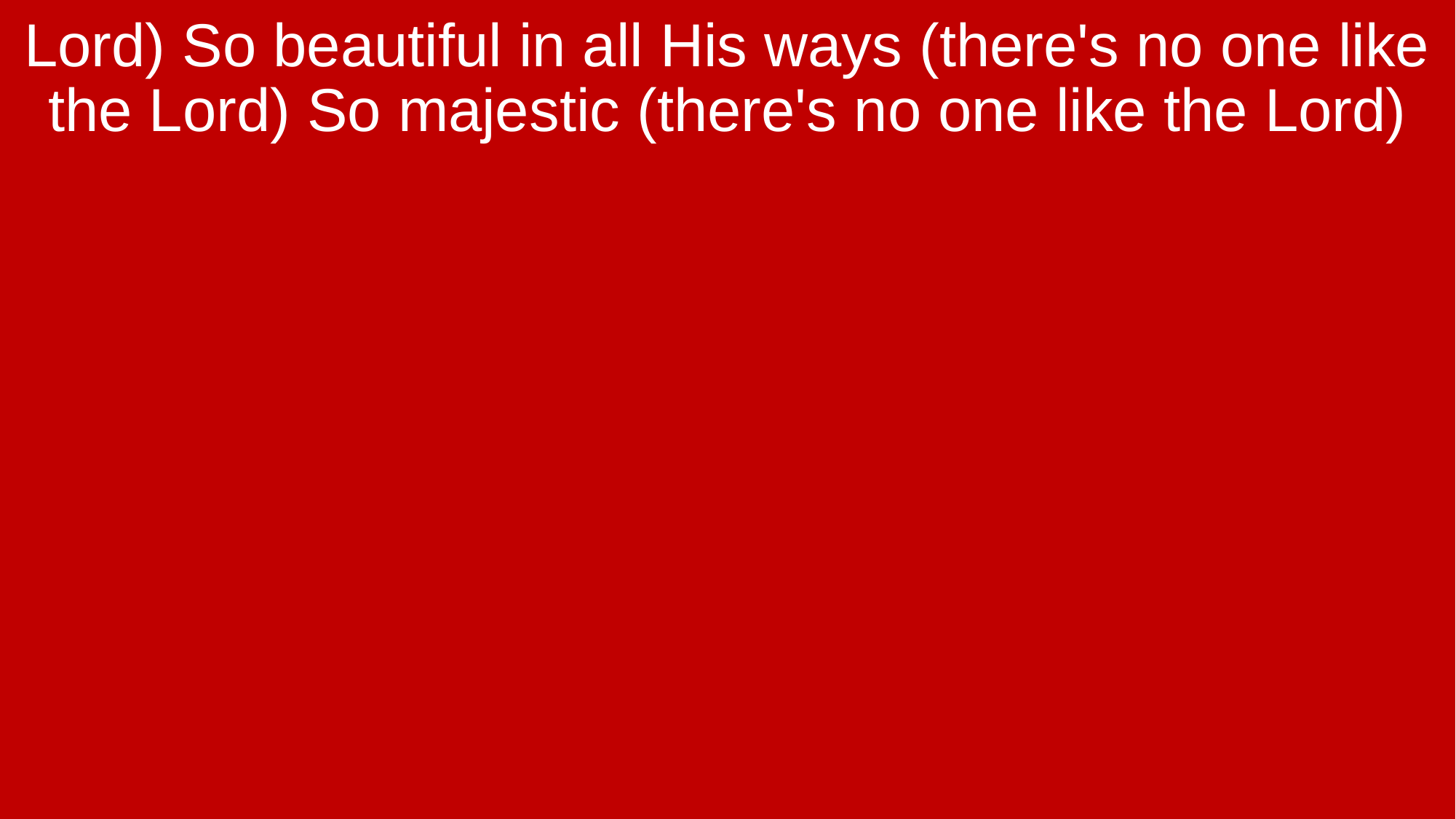

Lord) So beautiful in all His ways (there's no one like the Lord) So majestic (there's no one like the Lord)